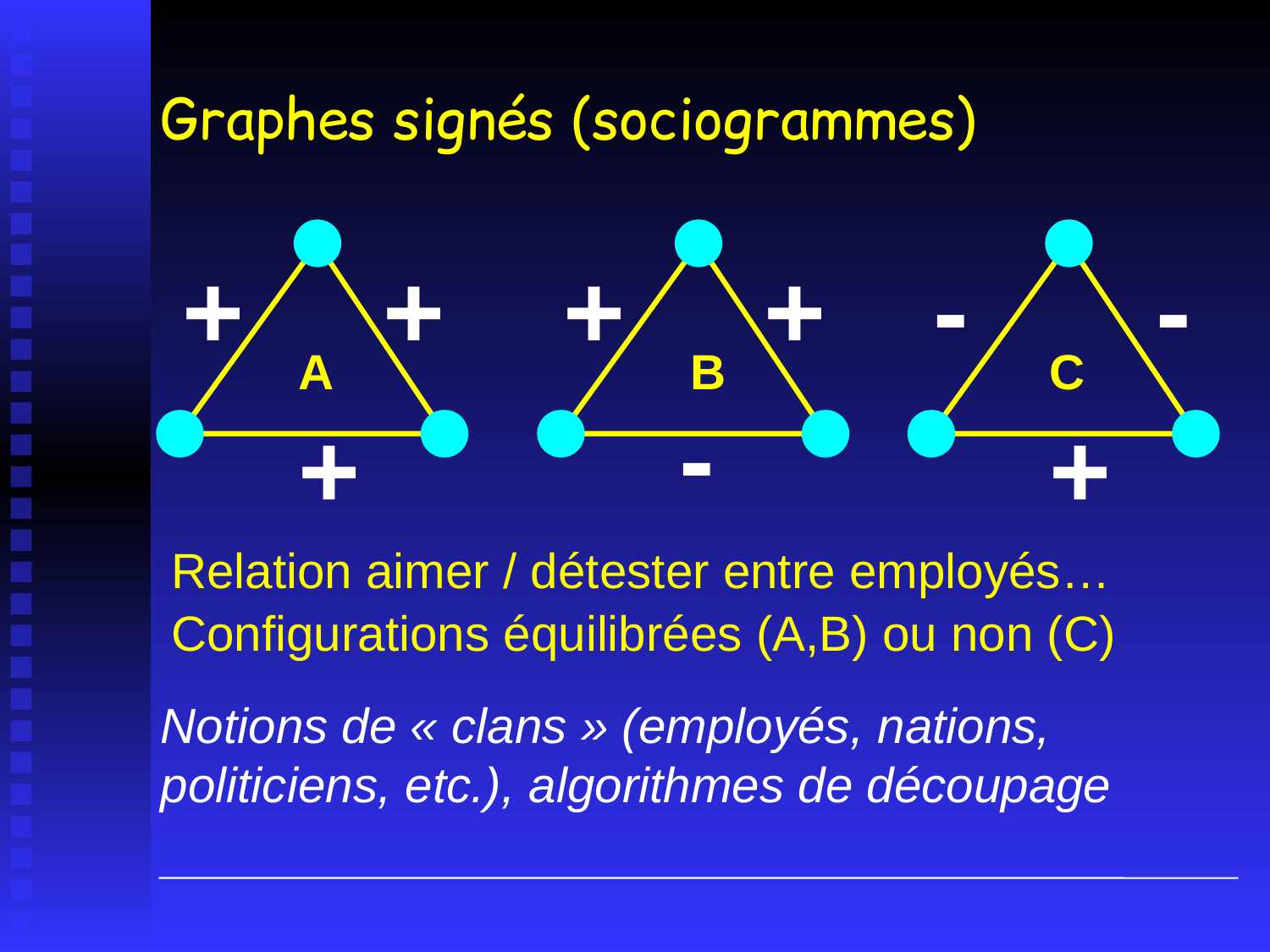

# Graphes signés (sociogrammes)

+
+
+
+
-
-
A
B
C

-

+
+

Relation aimer / détester entre employés…
Configurations équilibrées (A,B) ou non (C)
Notions de « clans » (employés, nations, politiciens, etc.), algorithmes de découpage